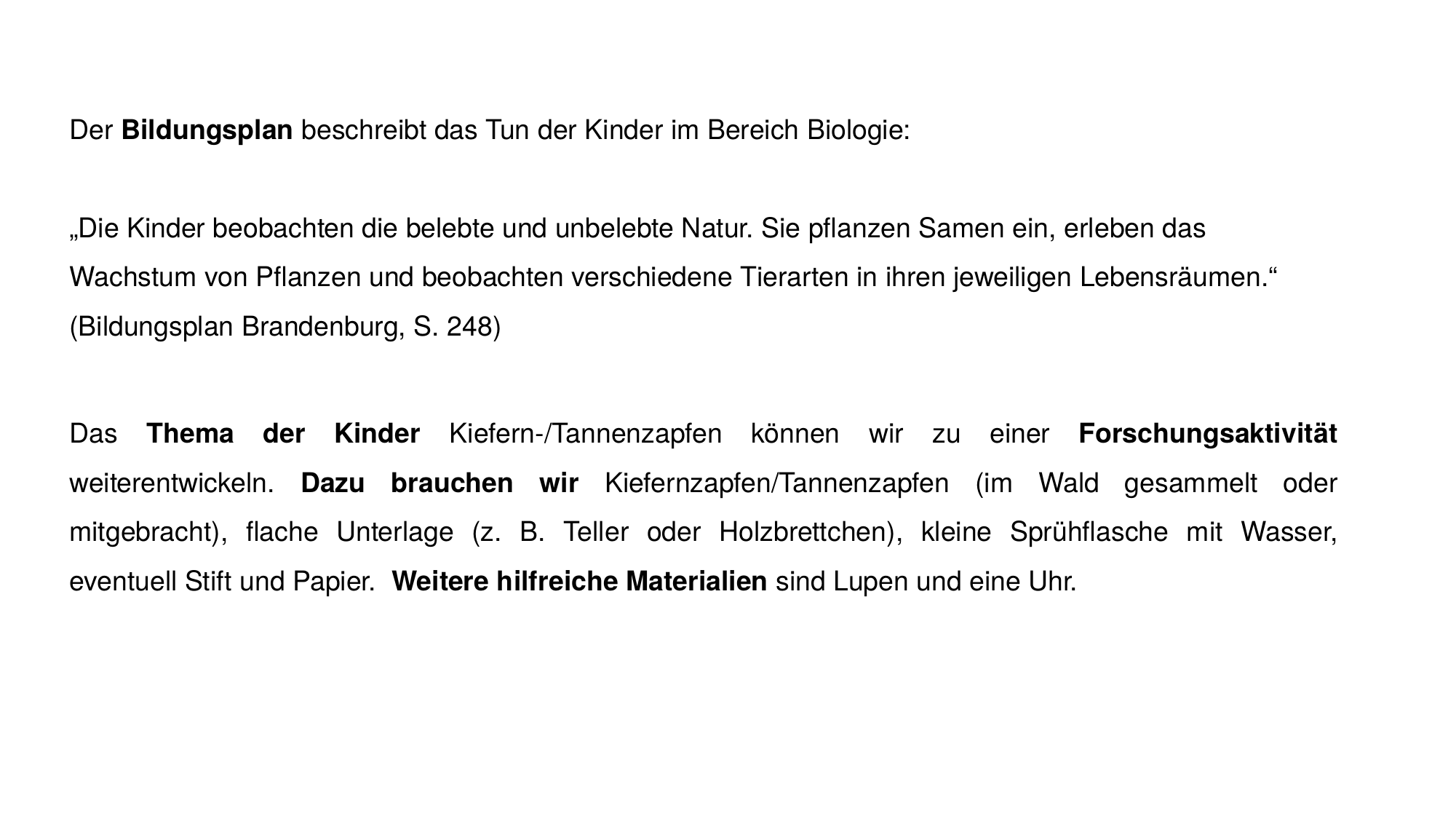

Der Bildungsplan beschreibt das Tun der Kinder im Bereich Biologie:

„Die Kinder beobachten die belebte und unbelebte Natur. Sie pflanzen Samen ein, erleben das Wachstum von Pflanzen und beobachten verschiedene Tierarten in ihren jeweiligen Lebensräumen.“ (Bildungsplan Brandenburg, S. 248)

Das Thema der Kinder Kiefern-/Tannenzapfen können wir zu einer Forschungsaktivität weiterentwickeln. Dazu brauchen wir Kiefernzapfen/Tannenzapfen (im Wald gesammelt oder mitgebracht), flache Unterlage (z. B. Teller oder Holzbrettchen), kleine Sprühflasche mit Wasser, eventuell Stift und Papier.  Weitere hilfreiche Materialien sind Lupen und eine Uhr.